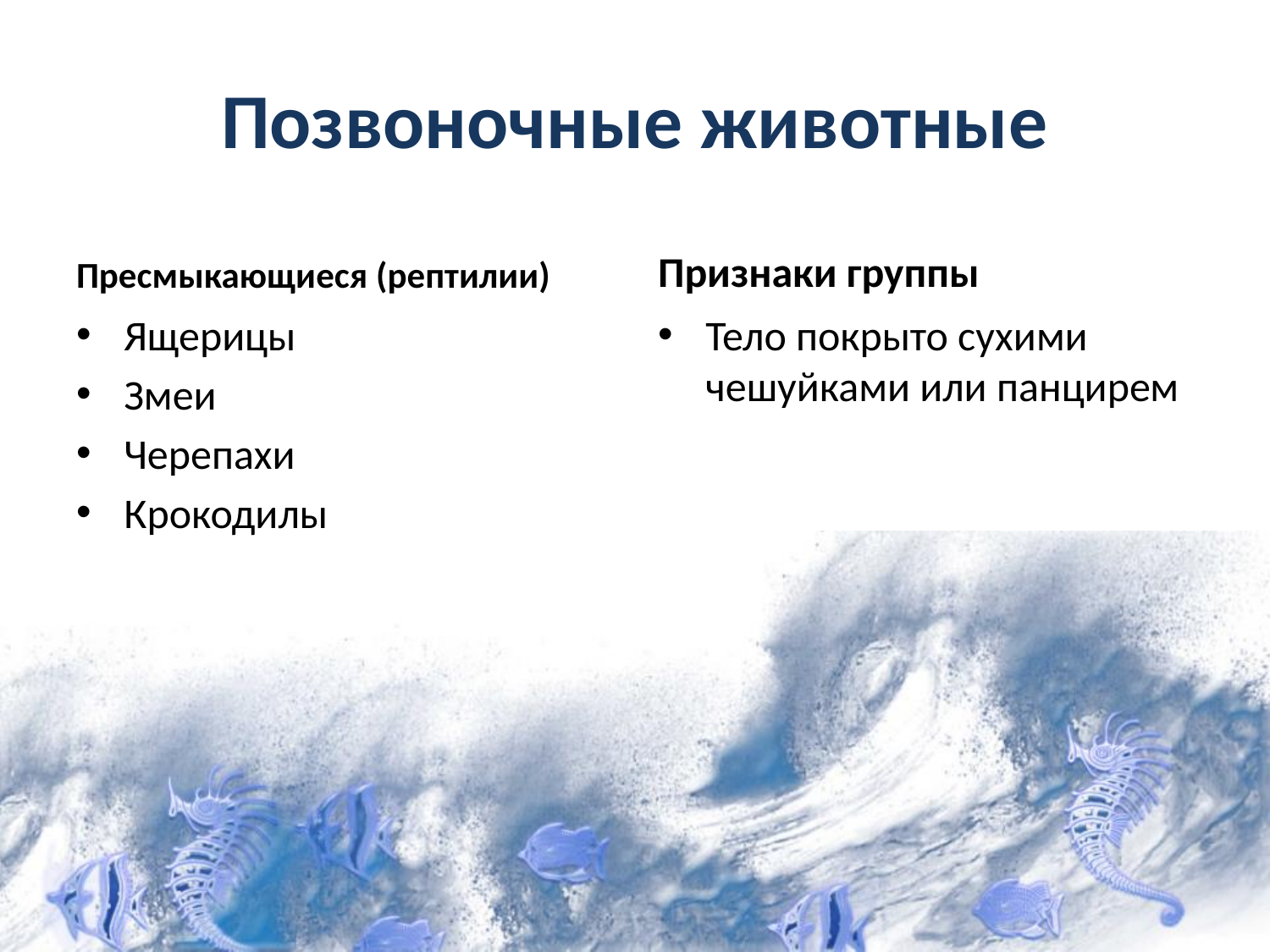

# Позвоночные животные
Пресмыкающиеся (рептилии)
Признаки группы
Ящерицы
Змеи
Черепахи
Крокодилы
Тело покрыто сухими чешуйками или панцирем